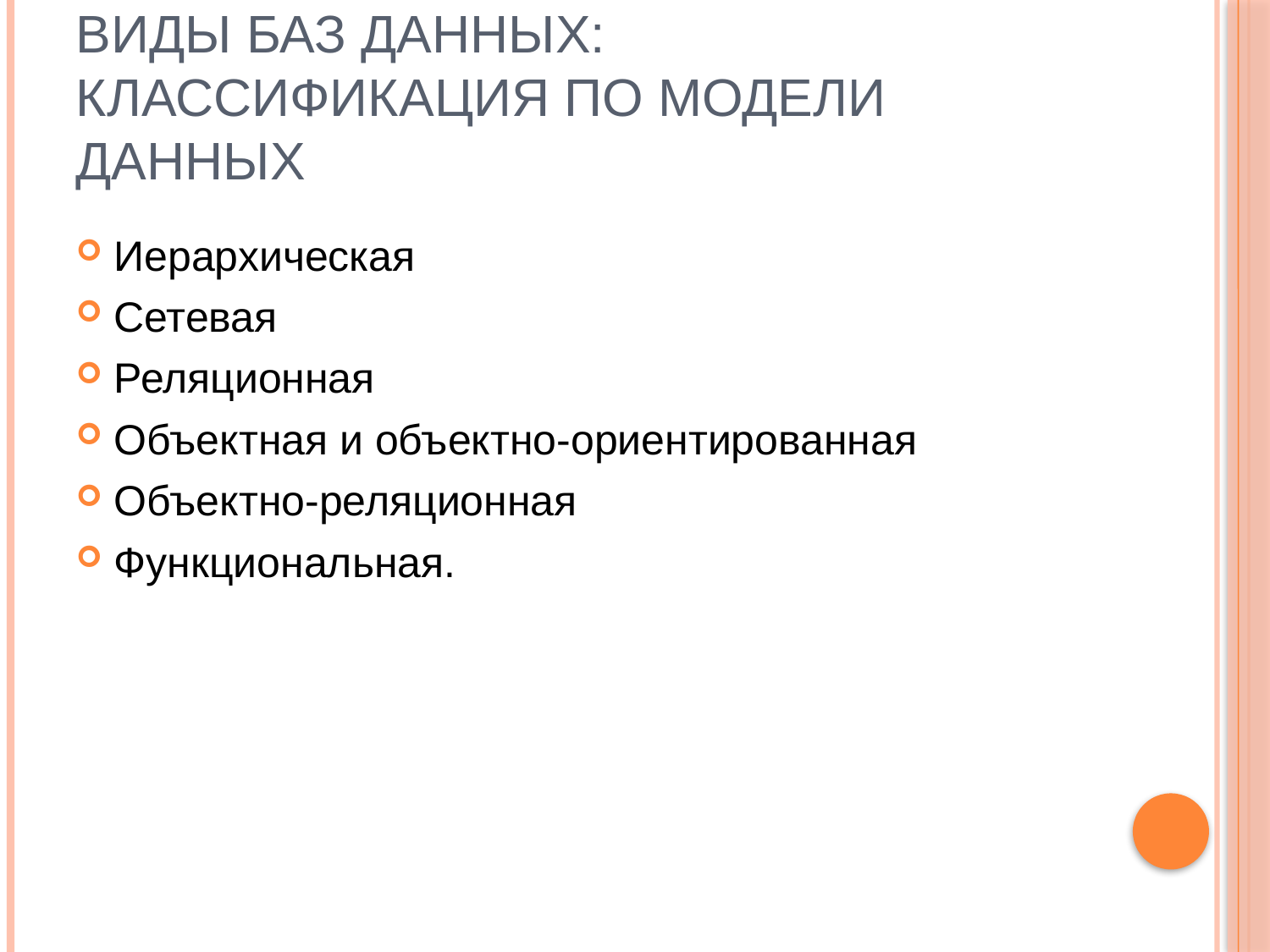

# Виды баз данных: Классификация по модели данных
Иерархическая
Сетевая
Реляционная
Объектная и объектно-ориентированная
Объектно-реляционная
Функциональная.